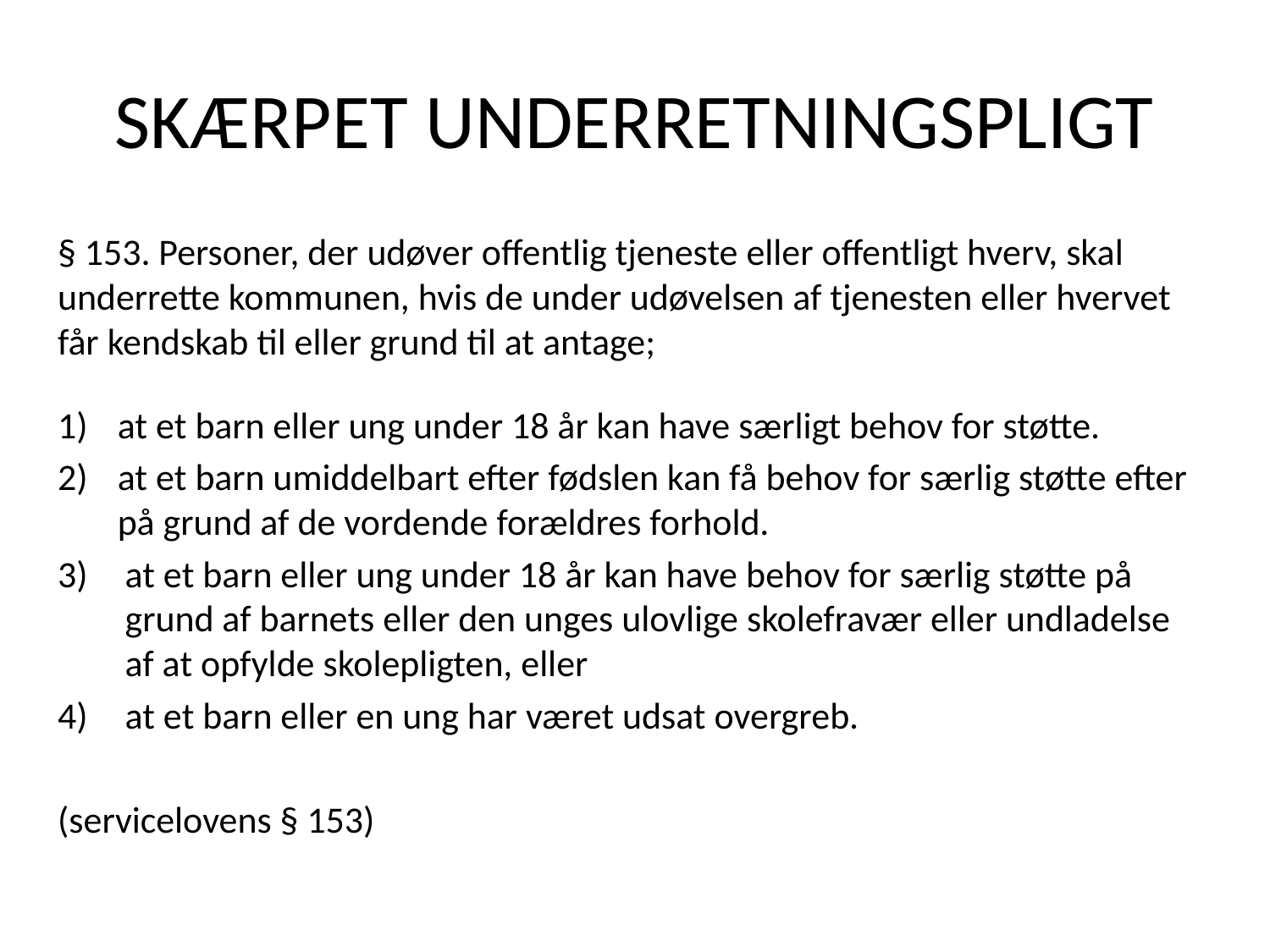

# Skærpet underretningspligt
§ 153. Personer, der udøver offentlig tjeneste eller offentligt hverv, skal underrette kommunen, hvis de under udøvelsen af tjenesten eller hvervet får kendskab til eller grund til at antage;
at et barn eller ung under 18 år kan have særligt behov for støtte.
at et barn umiddelbart efter fødslen kan få behov for særlig støtte efter på grund af de vordende forældres forhold.
at et barn eller ung under 18 år kan have behov for særlig støtte på grund af barnets eller den unges ulovlige skolefravær eller undladelse af at opfylde skolepligten, eller
at et barn eller en ung har været udsat overgreb.

(servicelovens § 153)